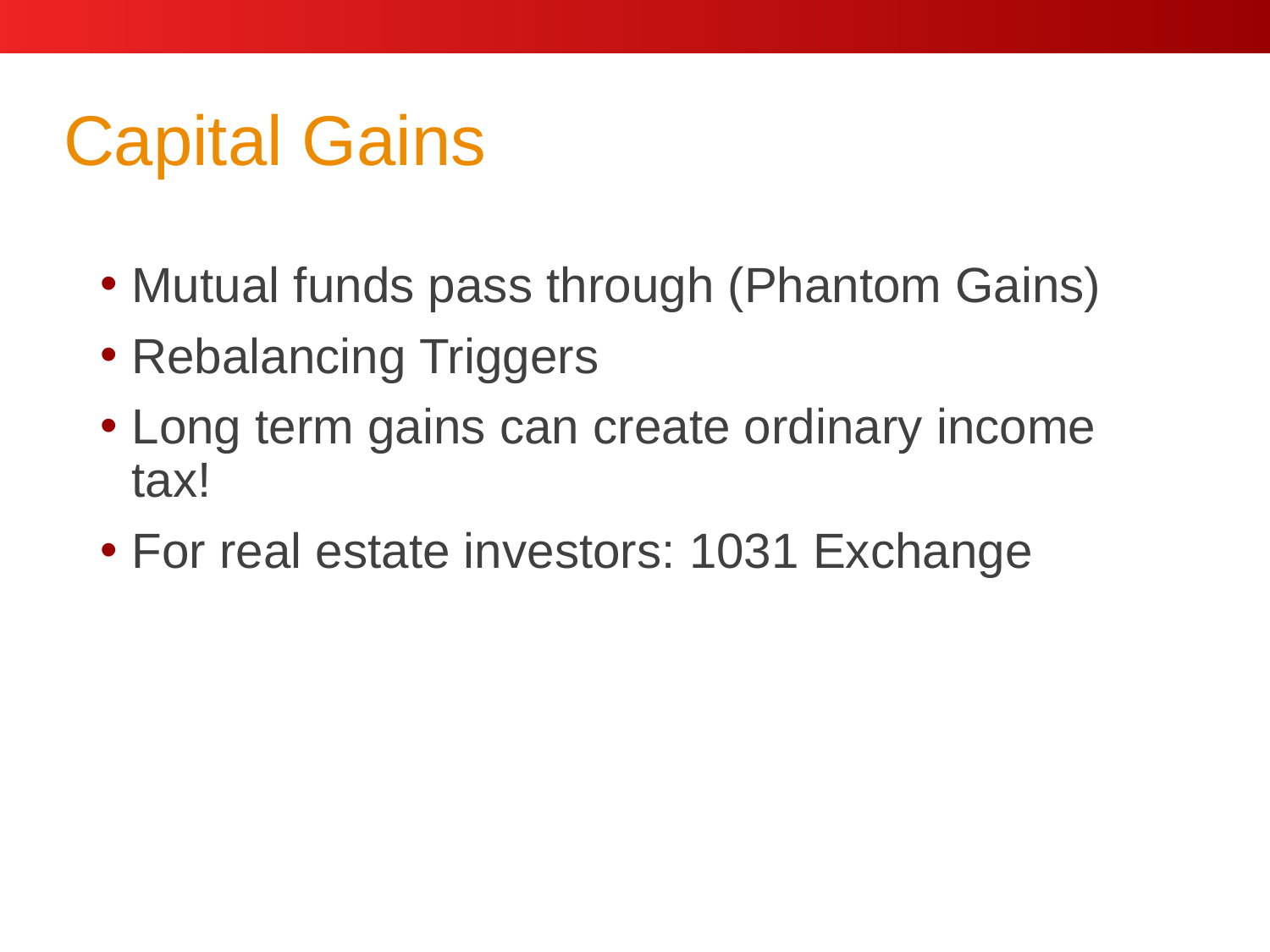

# Capital Gains
Mutual funds pass through (Phantom Gains)
Rebalancing Triggers
Long term gains can create ordinary income tax!
For real estate investors: 1031 Exchange